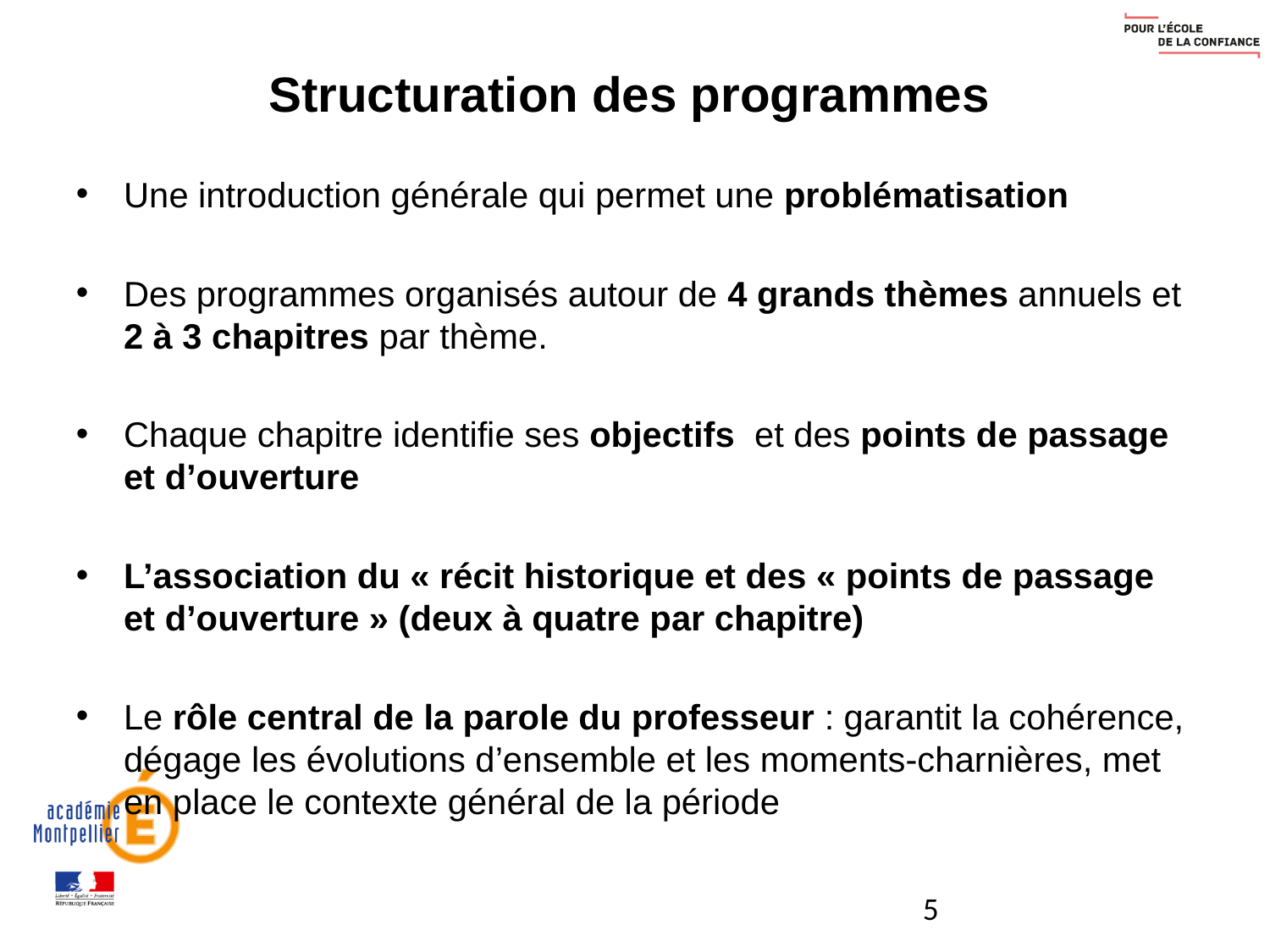

# Structuration des programmes
Une introduction générale qui permet une problématisation

Des programmes organisés autour de 4 grands thèmes annuels et 2 à 3 chapitres par thème.

Chaque chapitre identifie ses objectifs  et des points de passage et d’ouverture

L’association du « récit historique et des « points de passage et d’ouverture » (deux à quatre par chapitre)

Le rôle central de la parole du professeur : garantit la cohérence, dégage les évolutions d’ensemble et les moments-charnières, met en place le contexte général de la période

5